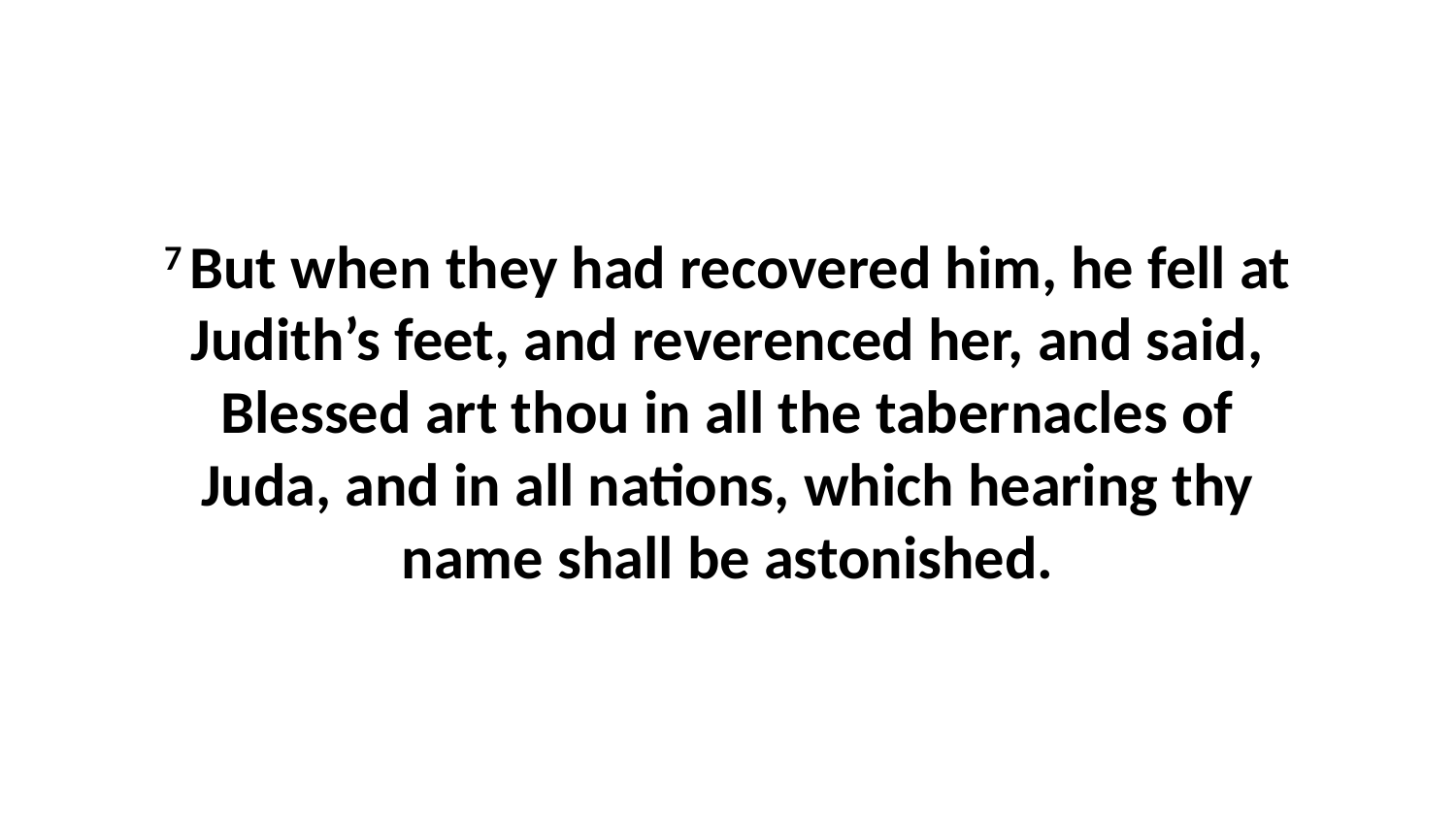

7 But when they had recovered him, he fell at Judith’s feet, and reverenced her, and said, Blessed art thou in all the tabernacles of Juda, and in all nations, which hearing thy name shall be astonished.